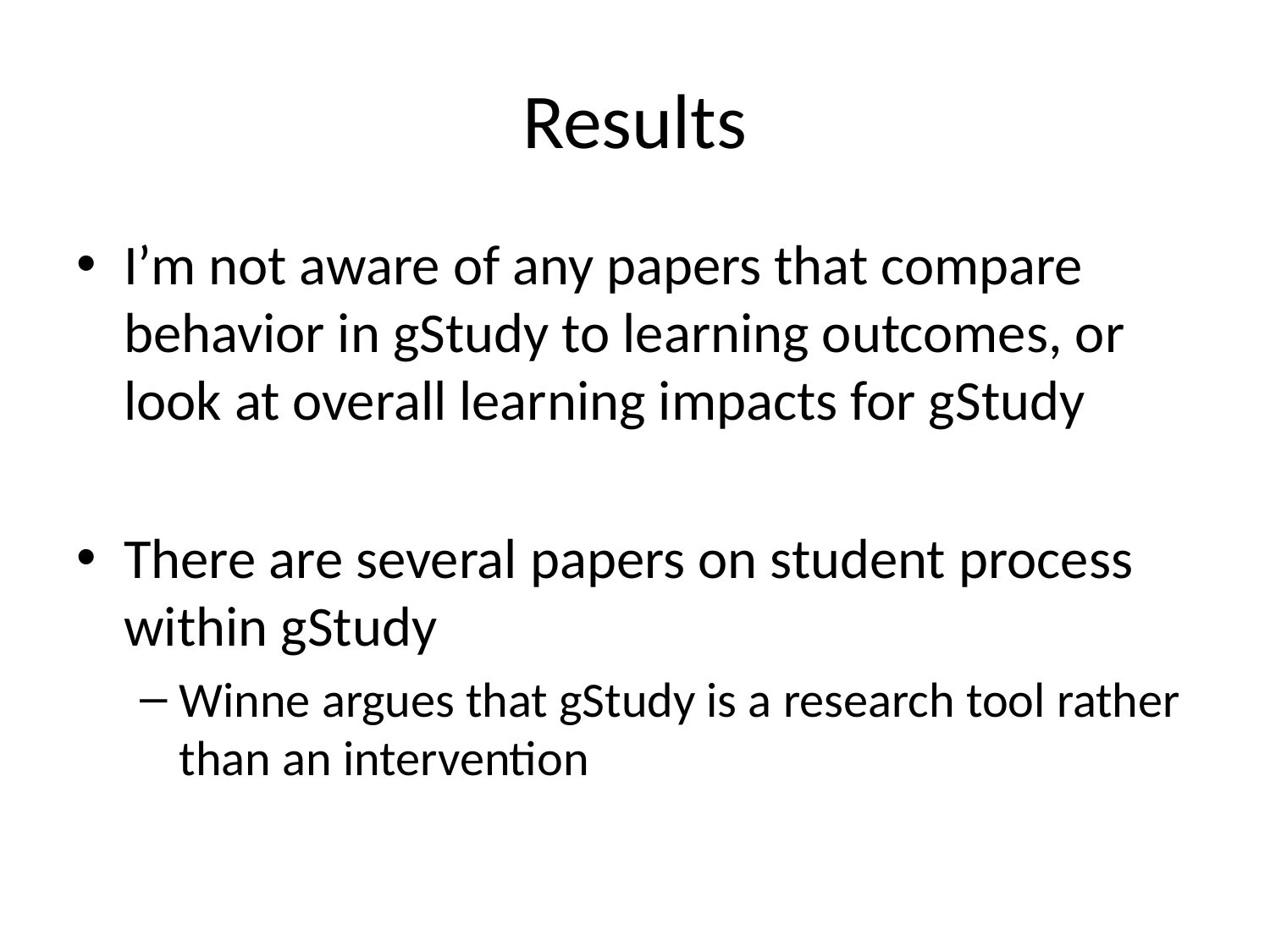

# Results
I’m not aware of any papers that compare behavior in gStudy to learning outcomes, or look at overall learning impacts for gStudy

There are several papers on student process within gStudy
Winne argues that gStudy is a research tool rather than an intervention